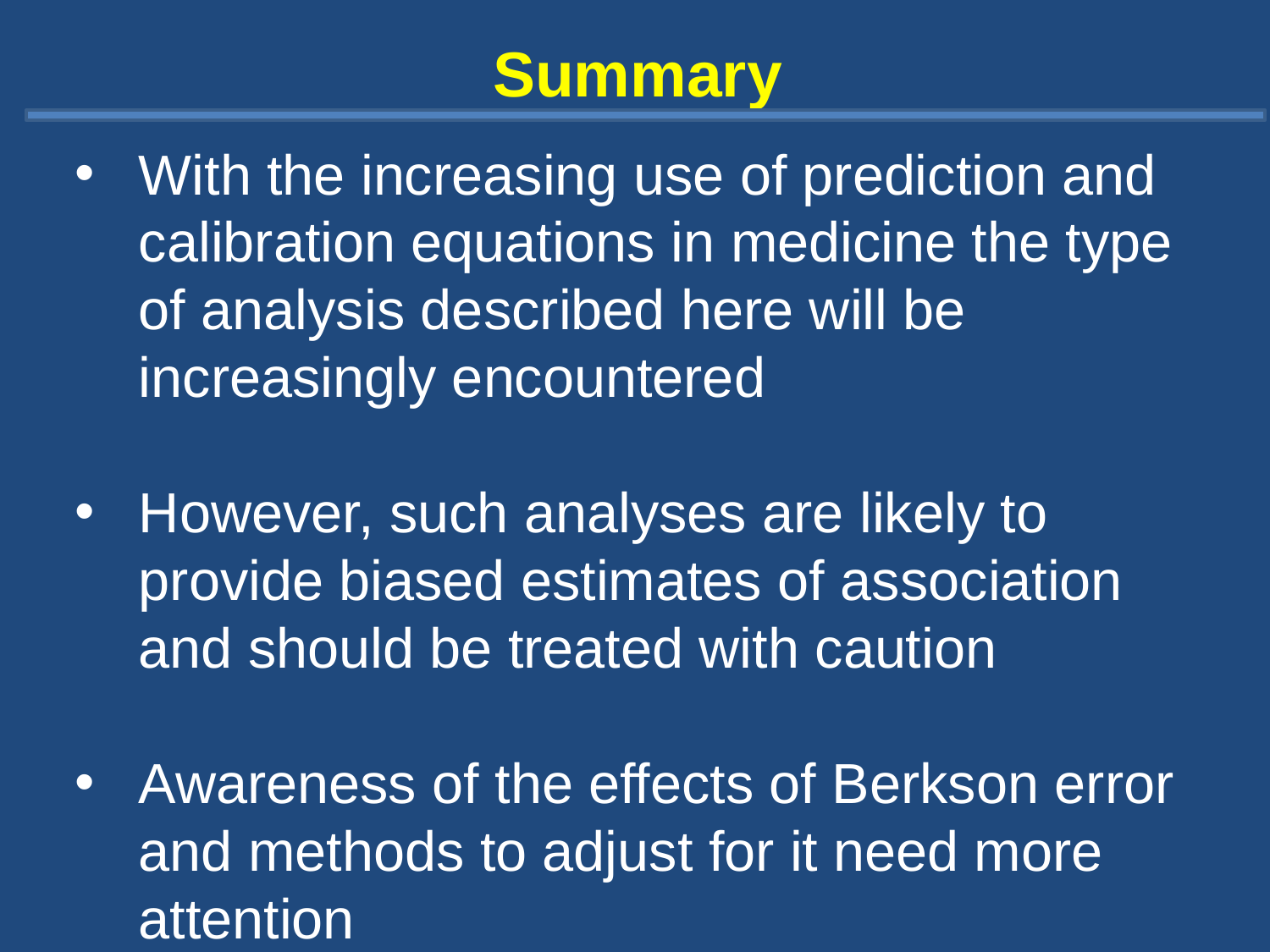

# Summary

With the increasing use of prediction and calibration equations in medicine the type of analysis described here will be increasingly encountered

However, such analyses are likely to provide biased estimates of association and should be treated with caution

Awareness of the effects of Berkson error and methods to adjust for it need more attention